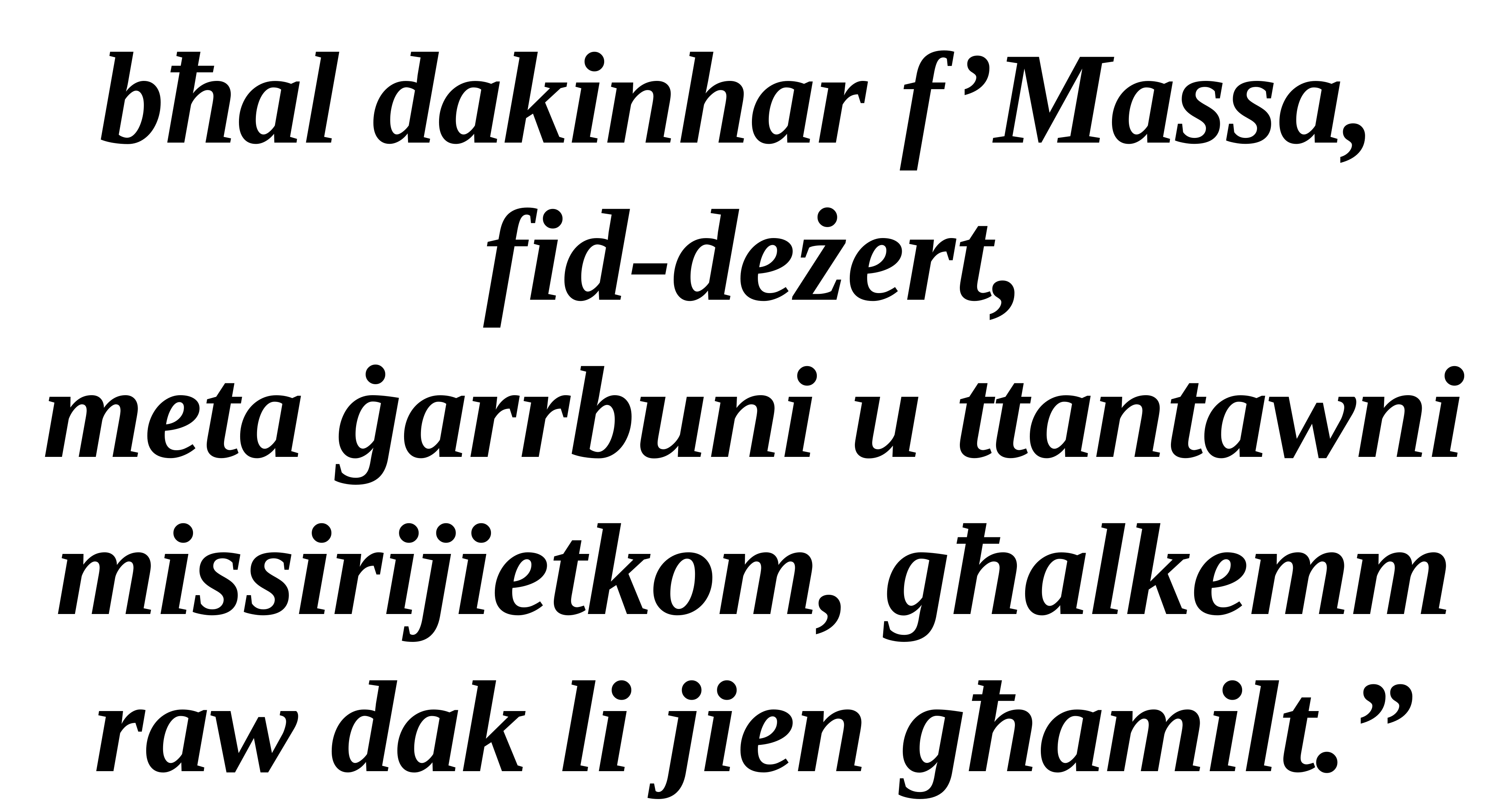

bħal dakinhar f’Massa,
fid-deżert,
meta ġarrbuni u ttantawni missirijietkom, għalkemm raw dak li jien għamilt.”